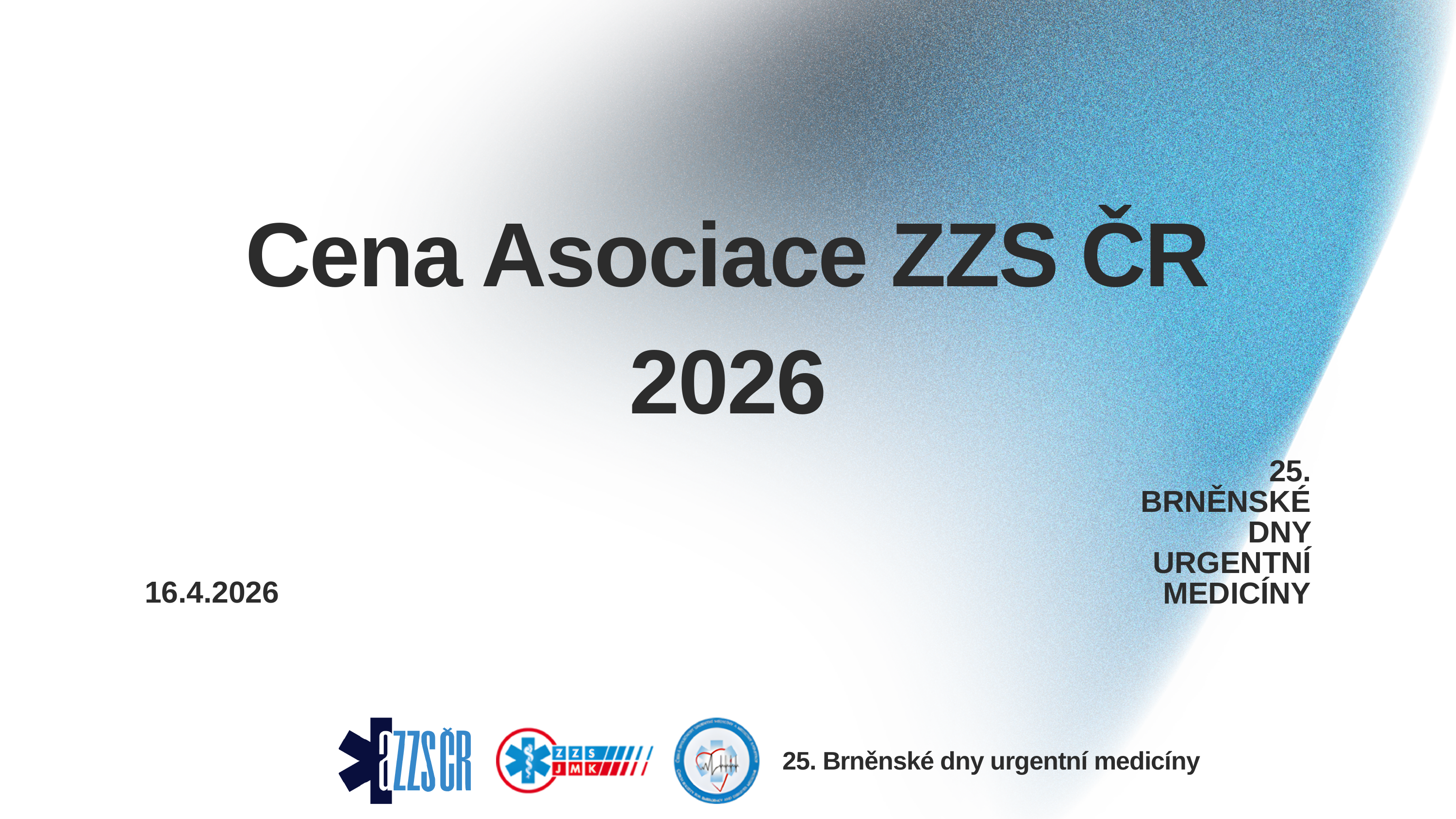

Cena Asociace ZZS ČR
2026
25. BRNĚNSKÉ DNY URGENTNÍ MEDICÍNY
16.4.2026

25. Brněnské dny urgentní medicíny